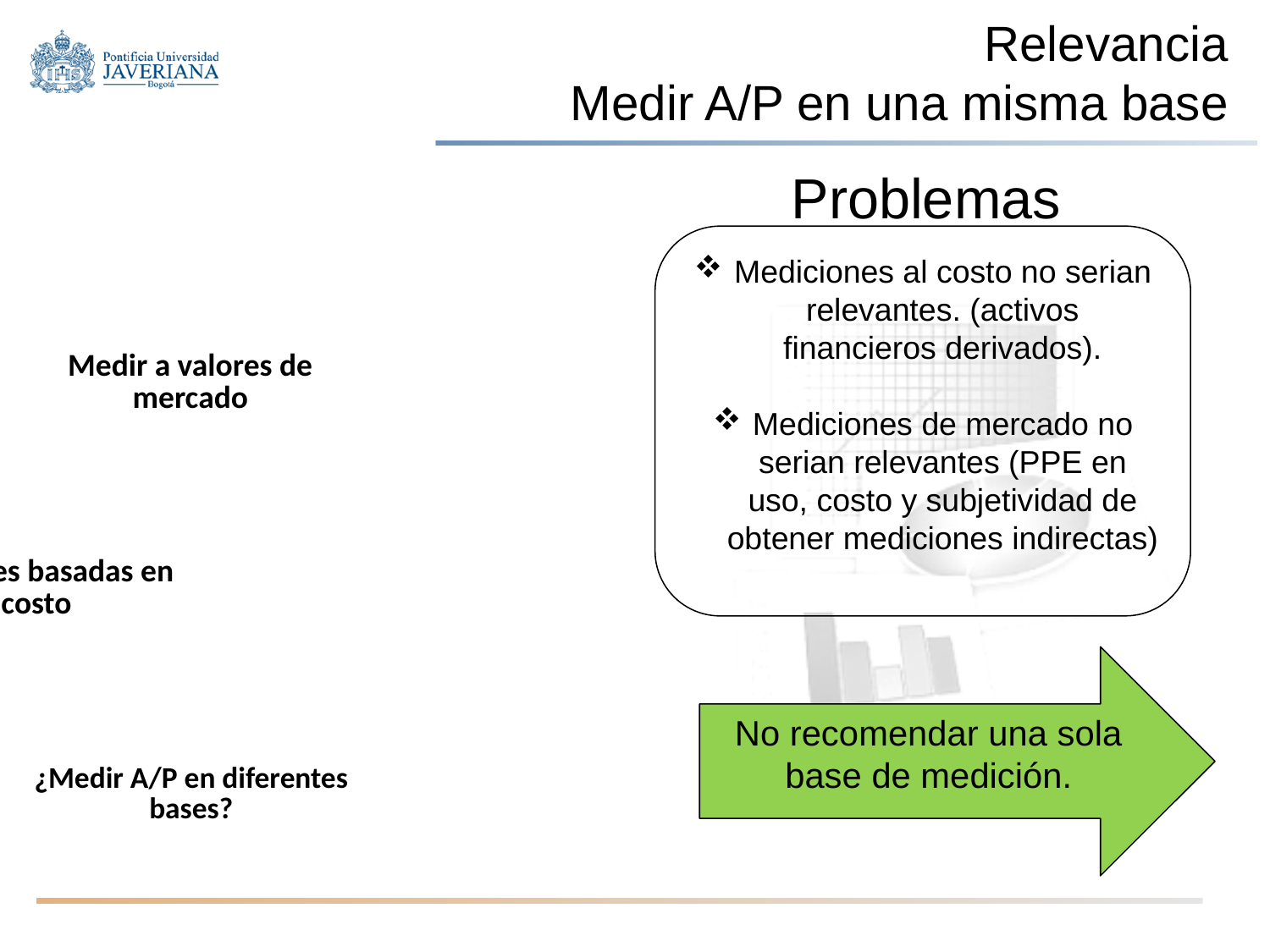

Relevancia
Medir A/P en una misma base
#
Medir a valores de mercado
¿Medir A/P en diferentes bases?
Problemas

Mediciones al costo no serian relevantes. (activos financieros derivados).

Mediciones de mercado no serian relevantes (PPE en uso, costo y subjetividad de obtener mediciones indirectas)
No recomendar una sola base de medición.